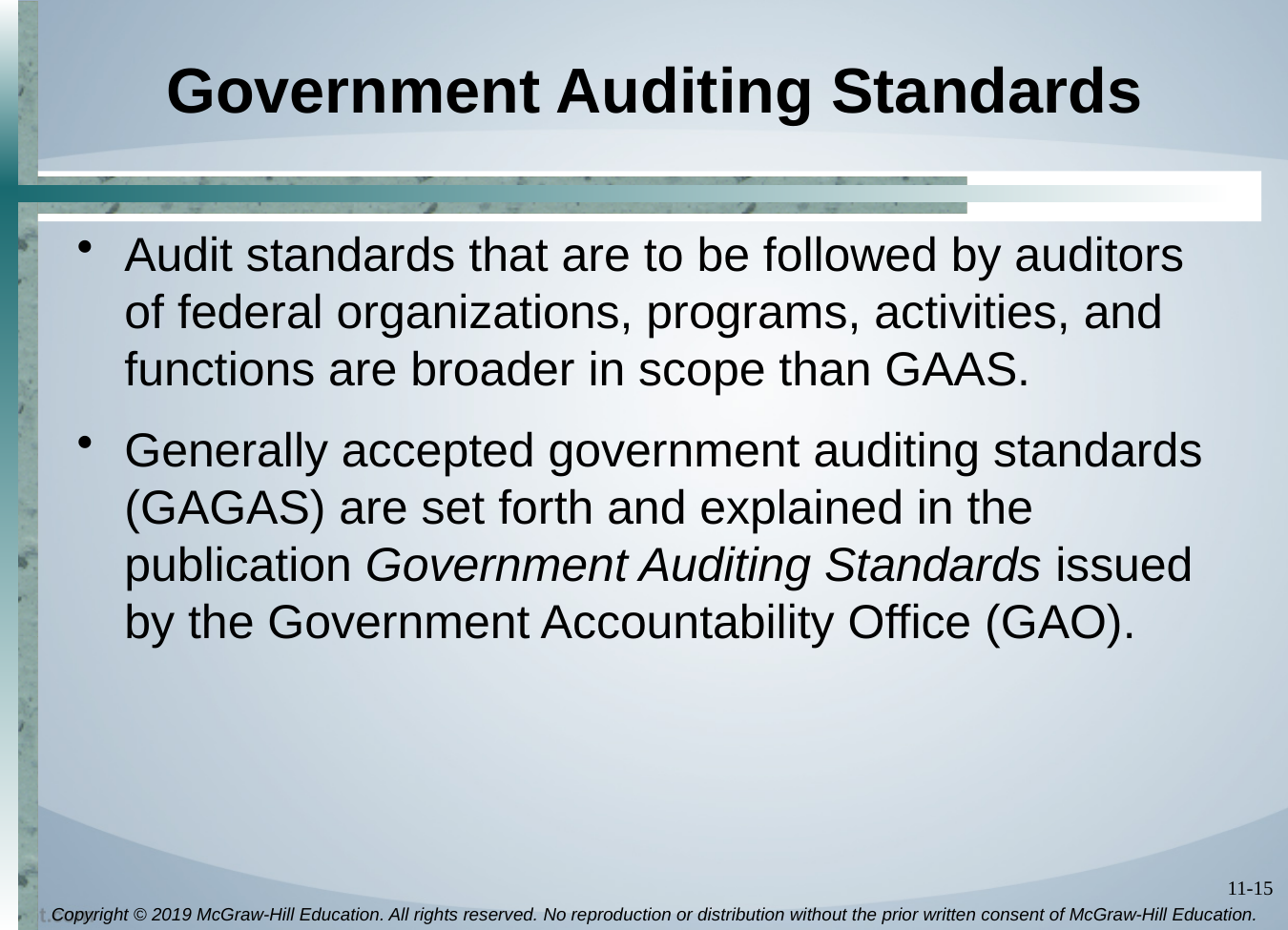

# Government Auditing Standards
Audit standards that are to be followed by auditors of federal organizations, programs, activities, and functions are broader in scope than GAAS.
Generally accepted government auditing standards (GAGAS) are set forth and explained in the publication Government Auditing Standards issued by the Government Accountability Office (GAO).